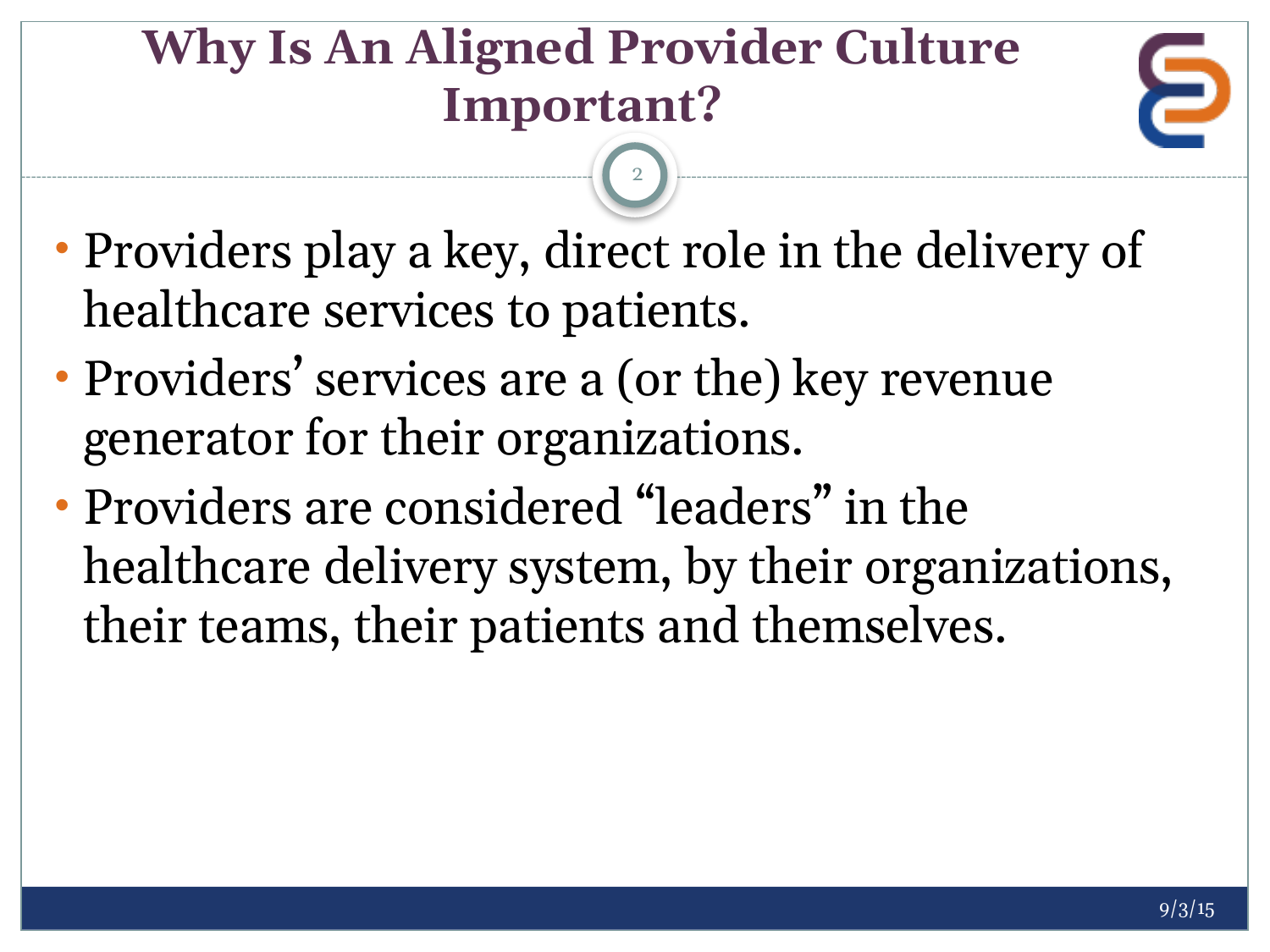

# Why Is An Aligned Provider Culture Important?
2
Providers play a key, direct role in the delivery of healthcare services to patients.
Providers’ services are a (or the) key revenue generator for their organizations.
Providers are considered “leaders” in the healthcare delivery system, by their organizations, their teams, their patients and themselves.
9/3/15